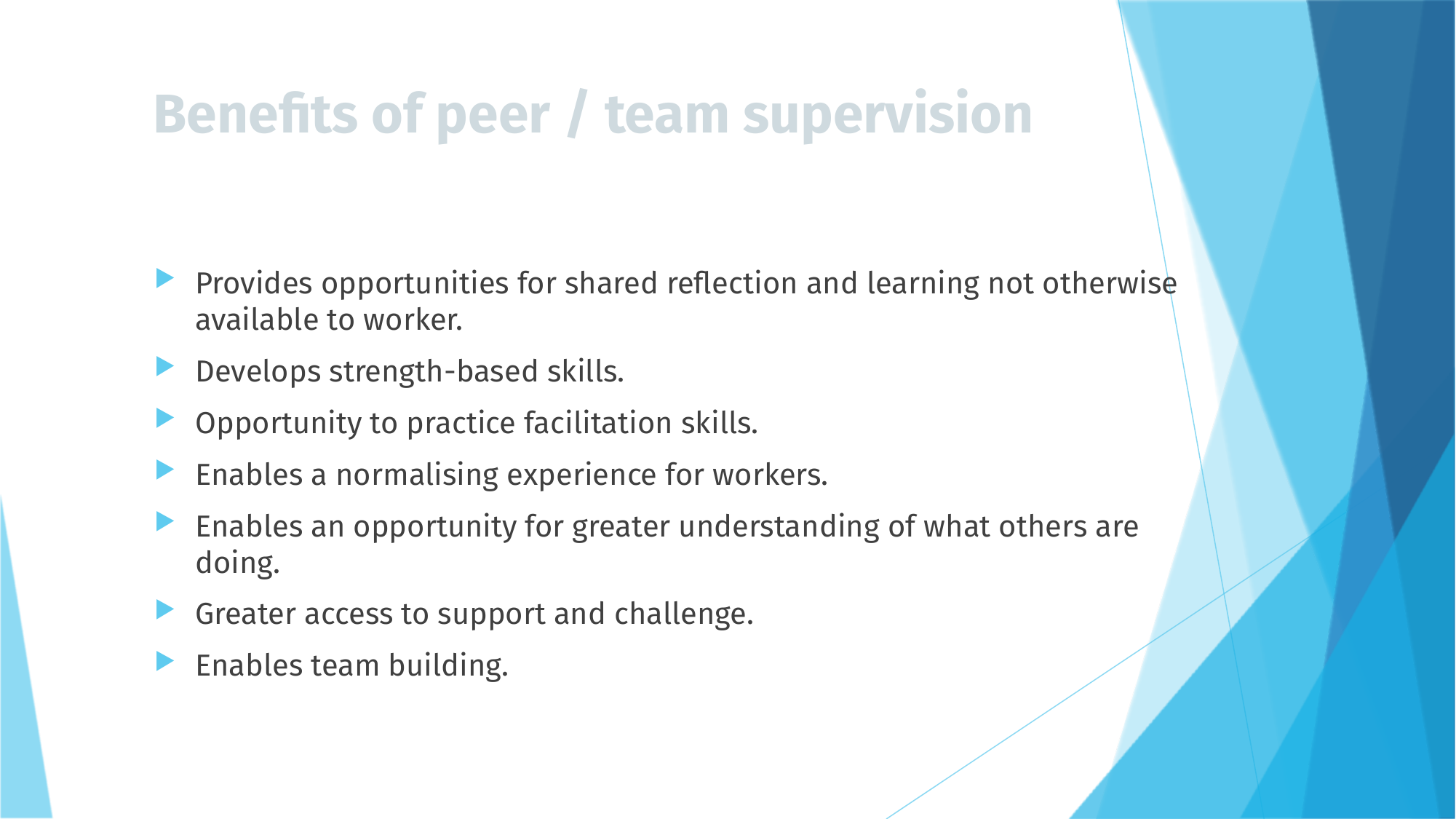

# Benefits of peer / team supervision
Provides opportunities for shared reflection and learning not otherwise available to worker.
Develops strength-based skills.
Opportunity to practice facilitation skills.
Enables a normalising experience for workers.
Enables an opportunity for greater understanding of what others are doing.
Greater access to support and challenge.
Enables team building.